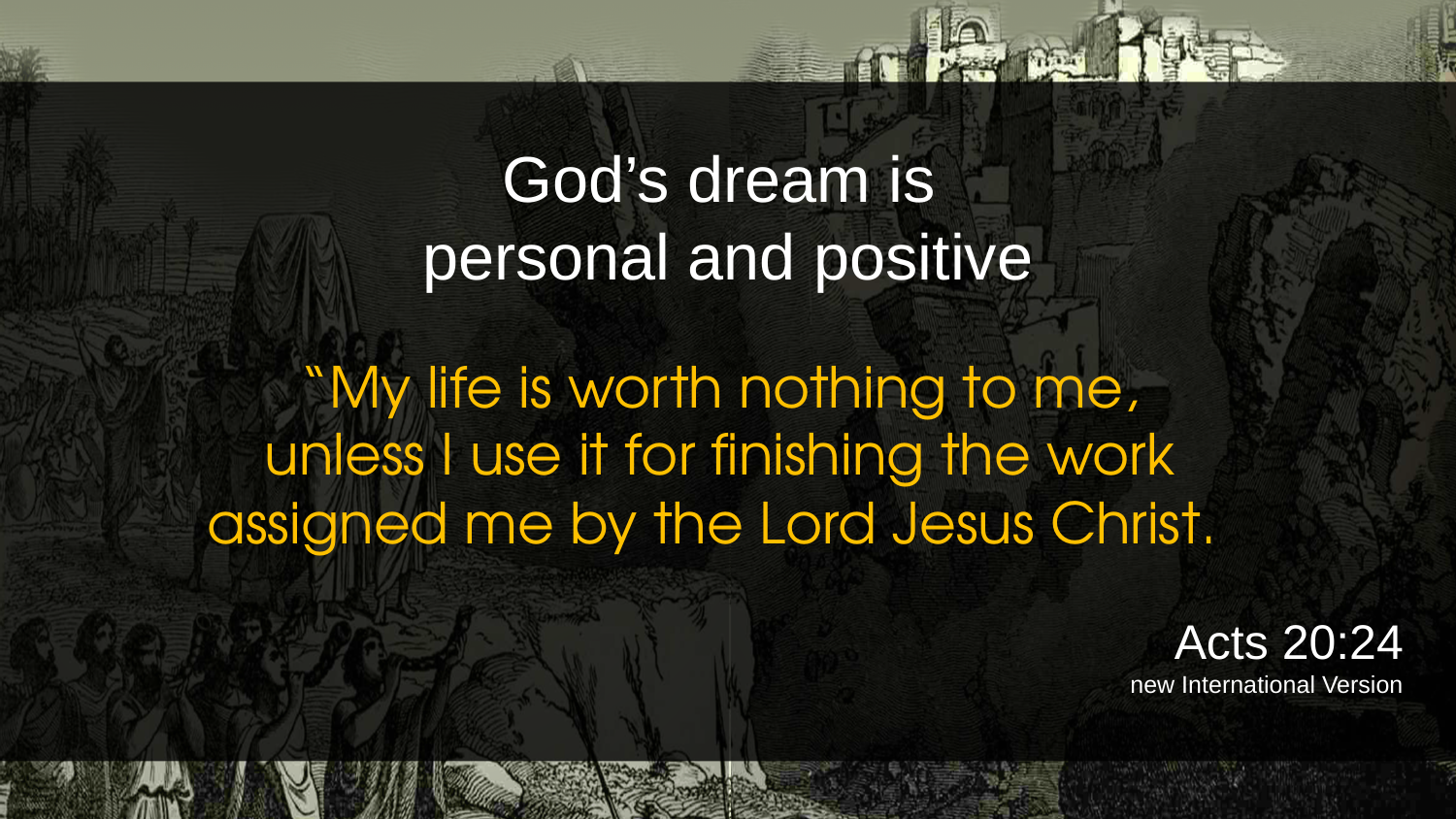

God’s dream is
personal and positive

“My life is worth nothing to me,
unless I use it for finishing the work
assigned me by the Lord Jesus Christ.
Acts 20:24
new International Version